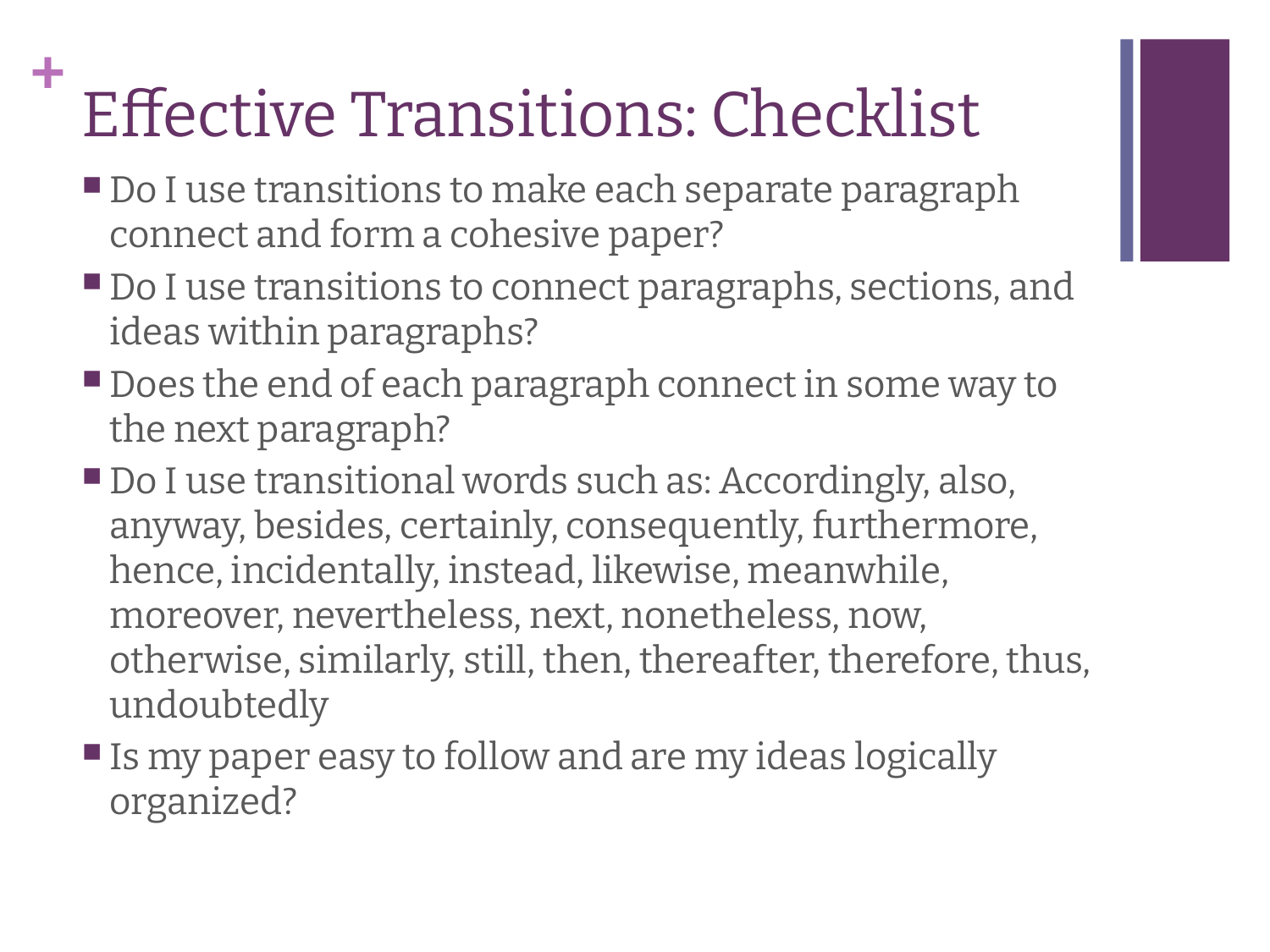

# Effective Transitions: Checklist
Do I use transitions to make each separate paragraph connect and form a cohesive paper?
Do I use transitions to connect paragraphs, sections, and ideas within paragraphs?
Does the end of each paragraph connect in some way to the next paragraph?
Do I use transitional words such as: Accordingly, also, anyway, besides, certainly, consequently, furthermore, hence, incidentally, instead, likewise, meanwhile, moreover, nevertheless, next, nonetheless, now, otherwise, similarly, still, then, thereafter, therefore, thus, undoubtedly
Is my paper easy to follow and are my ideas logically organized?